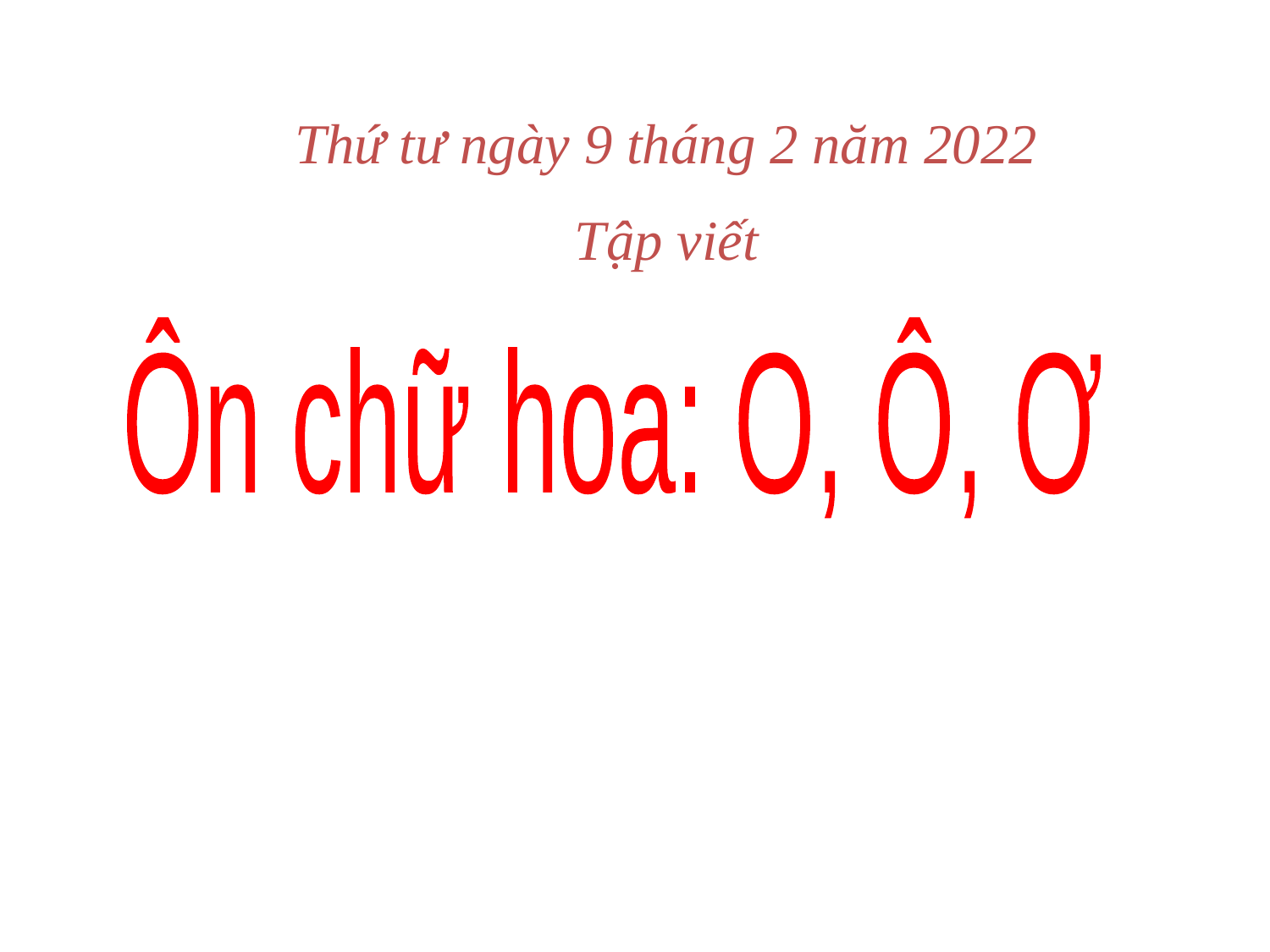

Thứ tư ngày 9 tháng 2 năm 2022
Tập viết
Ôn chữ hoa: O, Ô, Ơ